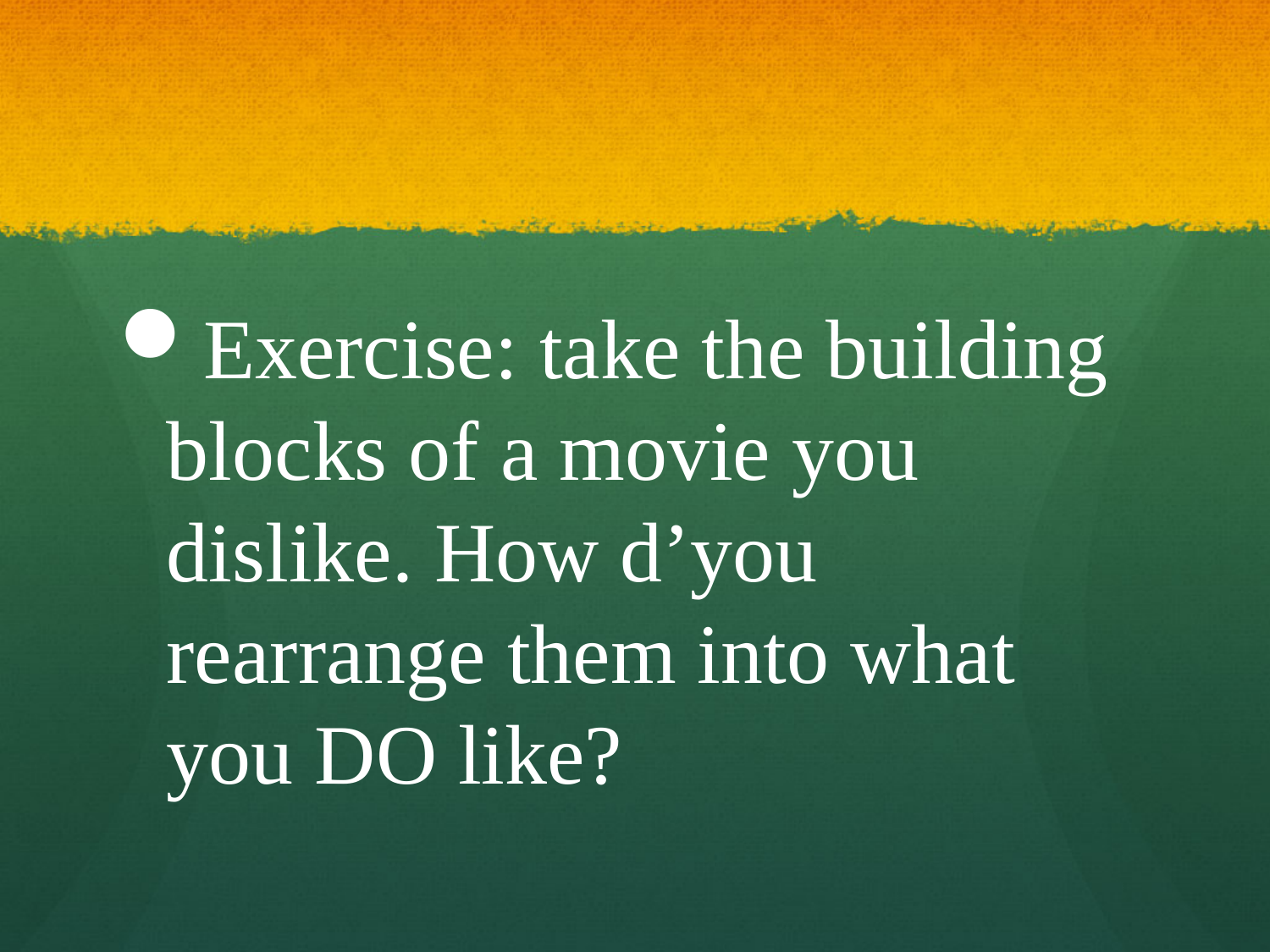

Exercise: take the building blocks of a movie you dislike. How d’you rearrange them into what you DO like?